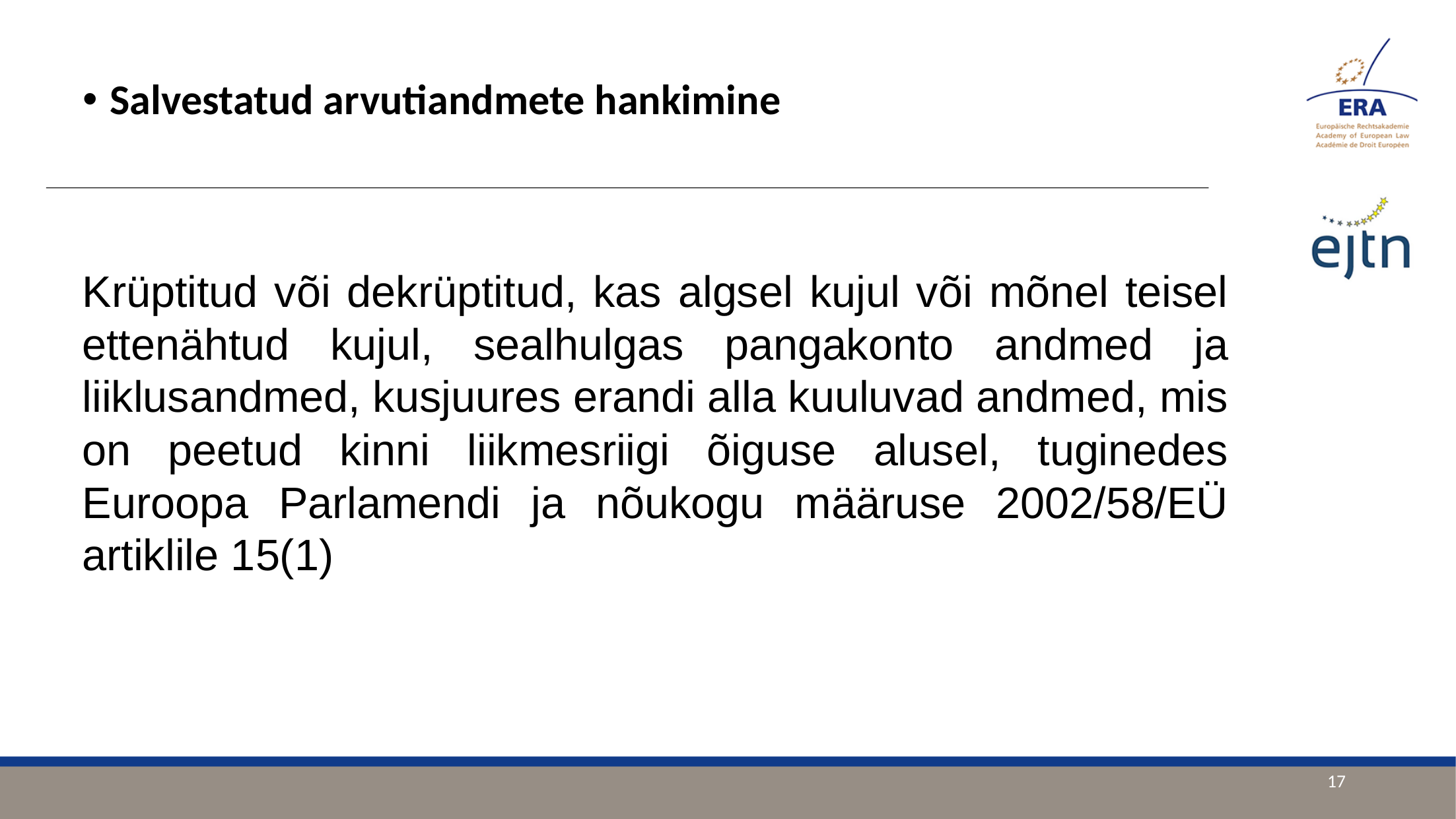

Salvestatud arvutiandmete hankimine

Krüptitud või dekrüptitud, kas algsel kujul või mõnel teisel ettenähtud kujul, sealhulgas pangakonto andmed ja liiklusandmed, kusjuures erandi alla kuuluvad andmed, mis on peetud kinni liikmesriigi õiguse alusel, tuginedes Euroopa Parlamendi ja nõukogu määruse 2002/58/EÜ artiklile 15(1)
17